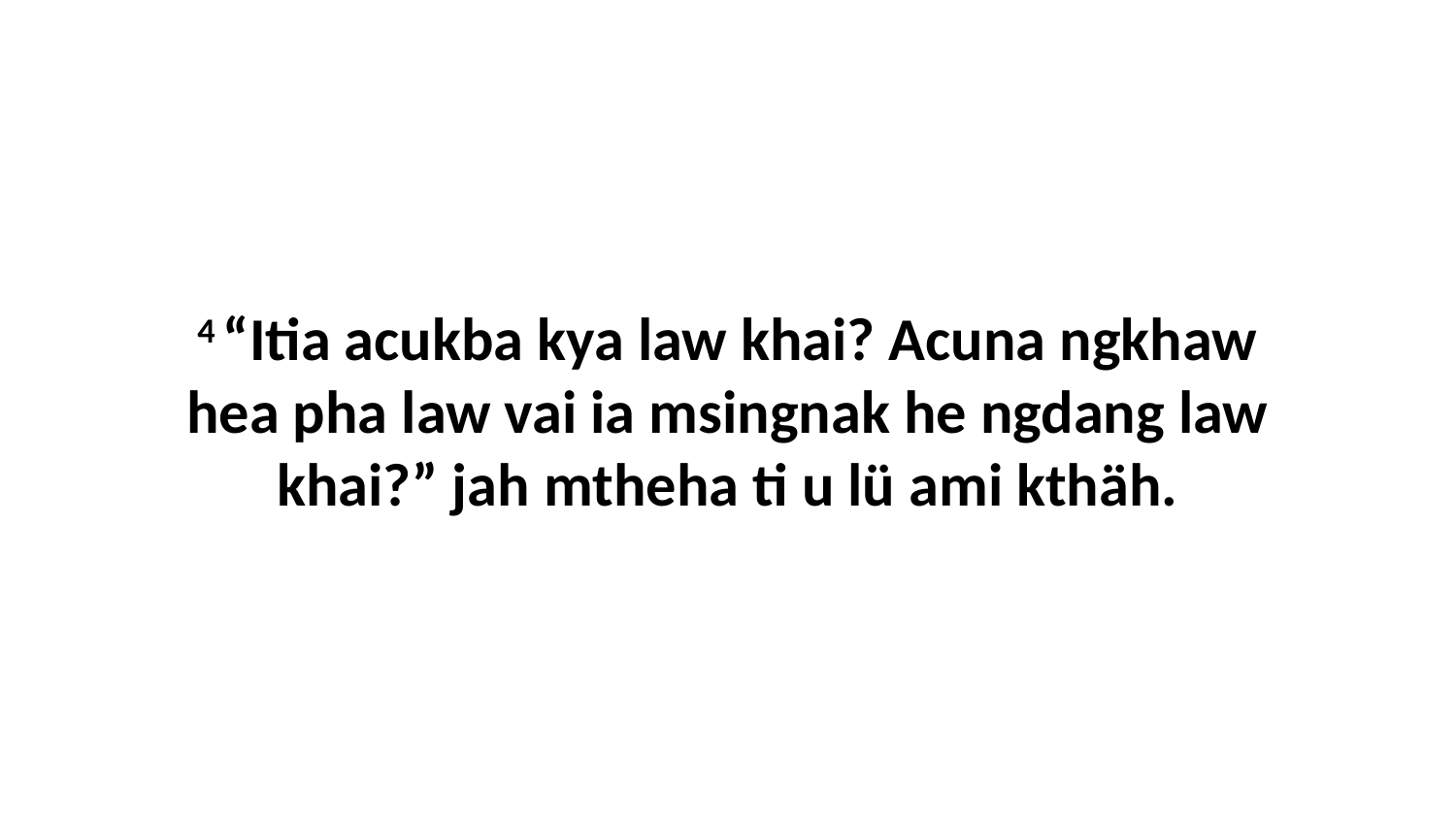

4 “Itia acukba kya law khai? Acuna ngkhaw hea pha law vai ia msingnak he ngdang law khai?” jah mtheha ti u lü ami kthäh.